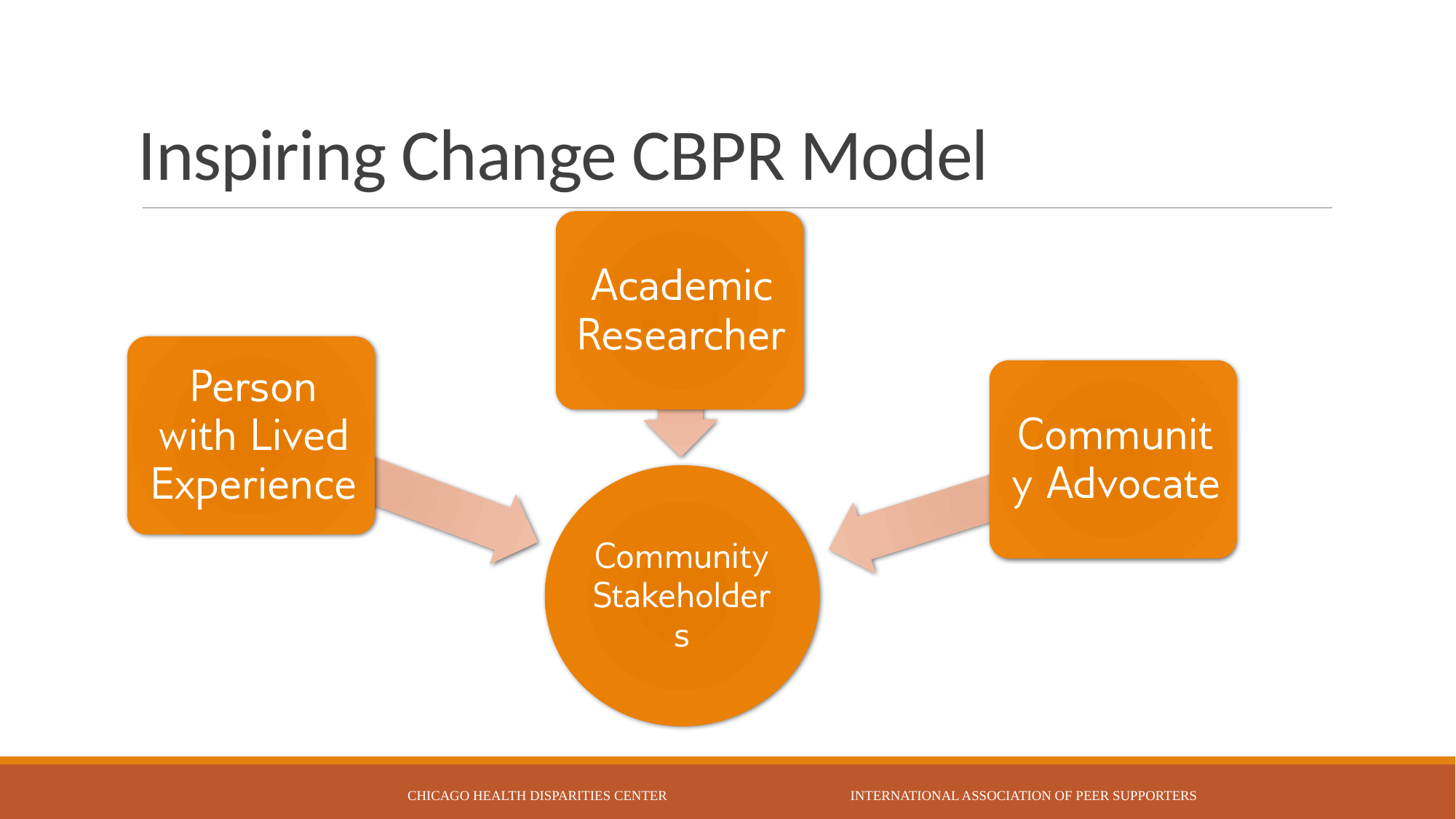

# Inspiring Change CBPR Model
Community Stakeholders
Person with Lived Experience
Academic Researcher
Community Advocate
Chicago Health Disparities Center                                                     International Association of Peer Supporters